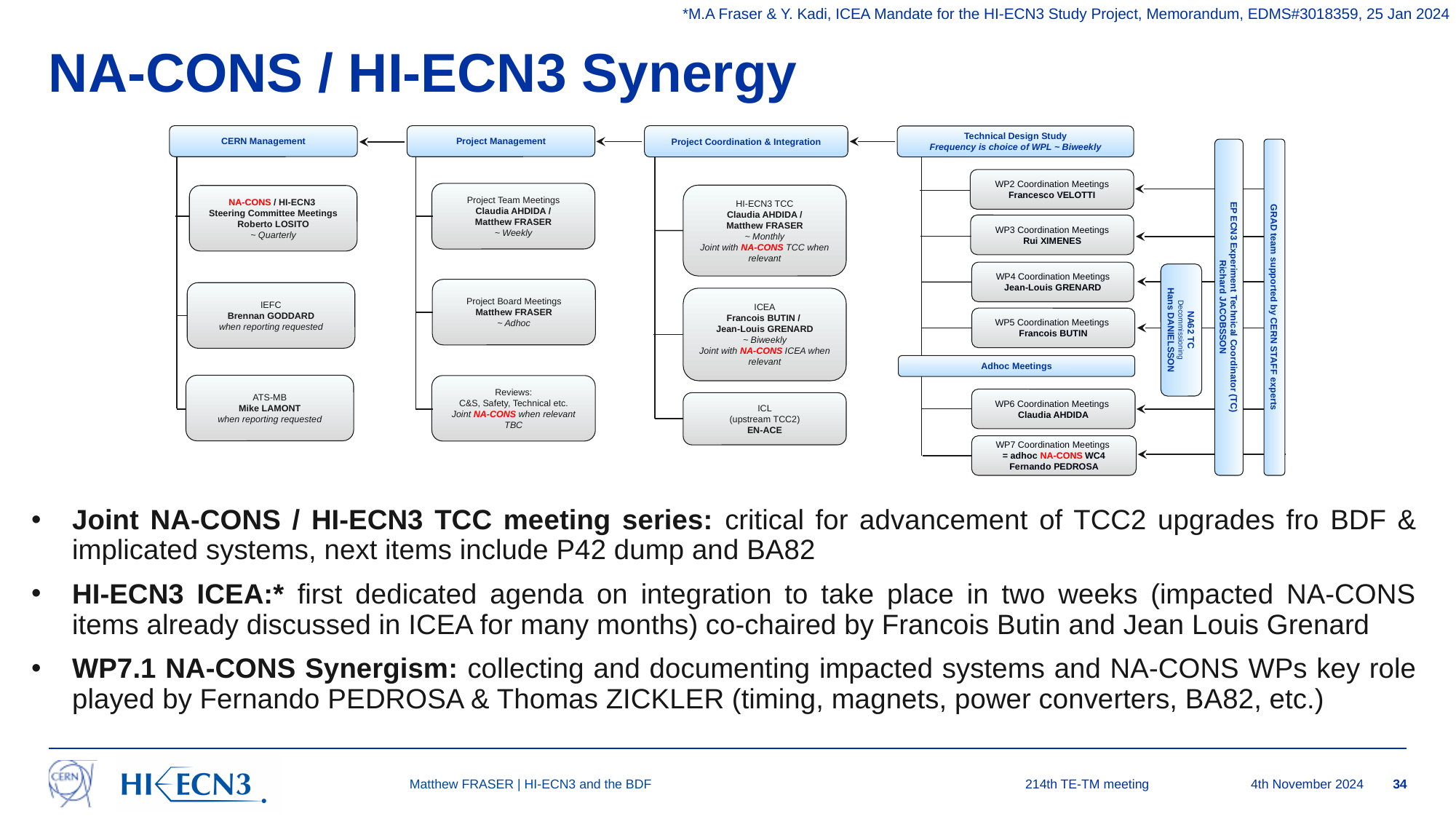

*M.A Fraser & Y. Kadi, ICEA Mandate for the HI-ECN3 Study Project, Memorandum, EDMS#3018359, 25 Jan 2024
# NA-CONS / HI-ECN3 Synergy
Project Management
CERN Management
Project Coordination & Integration
Technical Design Study
Frequency is choice of WPL ~ Biweekly
WP2 Coordination Meetings
Francesco VELOTTI
Project Team Meetings
Claudia AHDIDA /
Matthew FRASER
~ Weekly
HI-ECN3 TCC
Claudia AHDIDA /
Matthew FRASER
~ Monthly
Joint with NA-CONS TCC when relevant
NA-CONS / HI-ECN3
Steering Committee Meetings
Roberto LOSITO
~ Quarterly
WP3 Coordination Meetings
Rui XIMENES
WP4 Coordination Meetings
Jean-Louis GRENARD
Project Board Meetings
Matthew FRASER
~ Adhoc
IEFC
Brennan GODDARD
when reporting requested
ICEA
Francois BUTIN /
Jean-Louis GRENARD
~ Biweekly
Joint with NA-CONS ICEA when relevant
EP ECN3 Experiment Technical Coordinator (TC)
Richard JACOBSSON
GRAD team supported by CERN STAFF experts
WP5 Coordination Meetings
Francois BUTIN
NA62 TC
Decommissioning
Hans DANIELSSON
Adhoc Meetings
ATS-MB
Mike LAMONT
when reporting requested
Reviews:
C&S, Safety, Technical etc.
Joint NA-CONS when relevant
TBC
WP6 Coordination Meetings
Claudia AHDIDA
ICL
(upstream TCC2)
EN-ACE
WP7 Coordination Meetings
= adhoc NA-CONS WC4
Fernando PEDROSA
Joint NA-CONS / HI-ECN3 TCC meeting series: critical for advancement of TCC2 upgrades fro BDF & implicated systems, next items include P42 dump and BA82
HI-ECN3 ICEA:* first dedicated agenda on integration to take place in two weeks (impacted NA-CONS items already discussed in ICEA for many months) co-chaired by Francois Butin and Jean Louis Grenard
WP7.1 NA-CONS Synergism: collecting and documenting impacted systems and NA-CONS WPs key role played by Fernando PEDROSA & Thomas ZICKLER (timing, magnets, power converters, BA82, etc.)

Matthew FRASER | HI-ECN3 and the BDF
214th TE-TM meeting	  4th November 2024
34